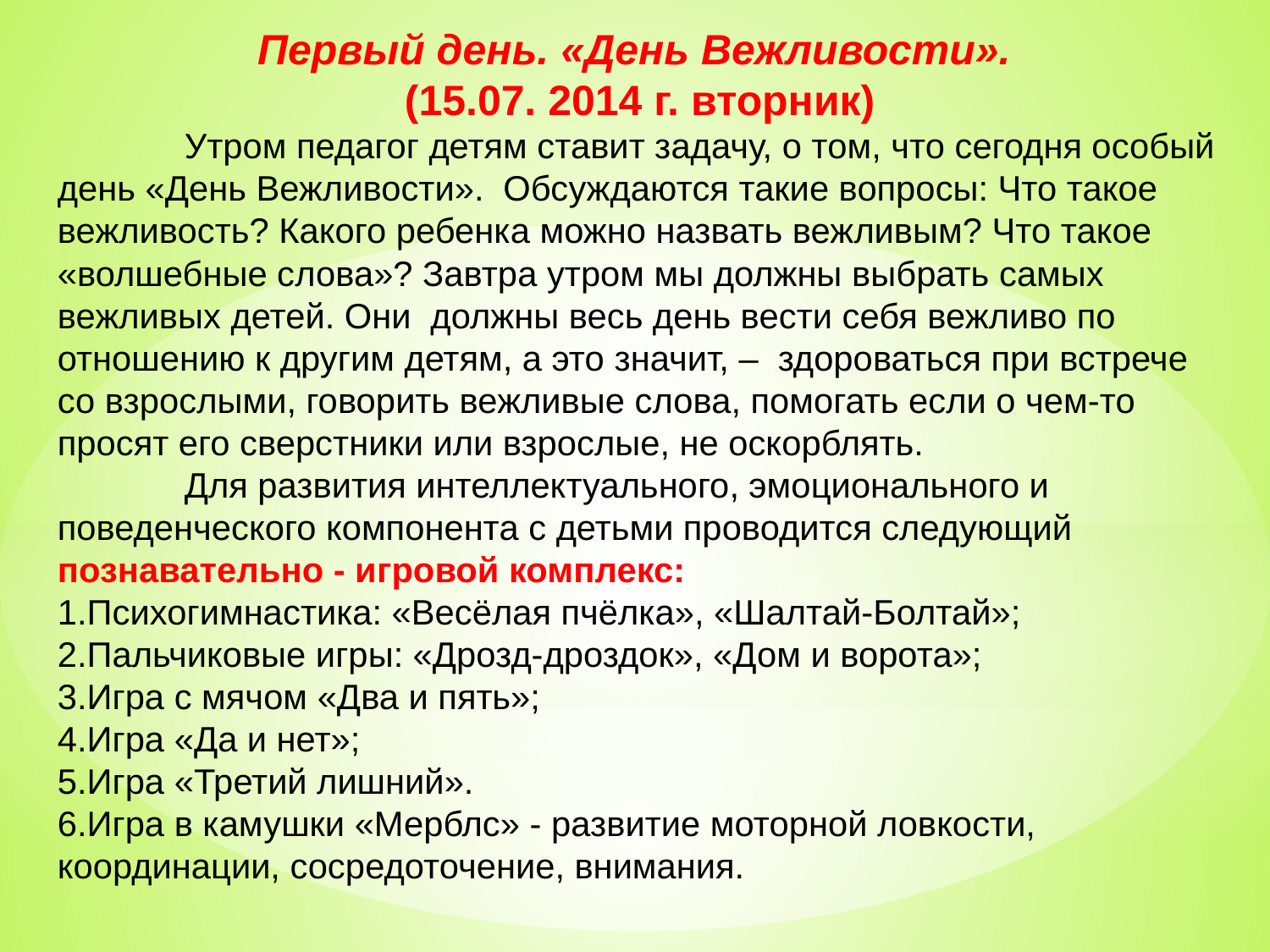

Первый день. «День Вежливости».
(15.07. 2014 г. вторник)
	Утром педагог детям ставит задачу, о том, что сегодня особый день «День Вежливости».  Обсуждаются такие вопросы: Что такое вежливость? Какого ребенка можно назвать вежливым? Что такое «волшебные слова»? Завтра утром мы должны выбрать самых вежливых детей. Они  должны весь день вести себя вежливо по отношению к другим детям, а это значит, –  здороваться при встрече со взрослыми, говорить вежливые слова, помогать если о чем-то просят его сверстники или взрослые, не оскорблять.
	Для развития интеллектуального, эмоционального и  поведенческого компонента с детьми проводится следующий познавательно - игровой комплекс:
1.Психогимнастика: «Весёлая пчёлка», «Шалтай-Болтай»;
2.Пальчиковые игры: «Дрозд-дроздок», «Дом и ворота»;
3.Игра с мячом «Два и пять»;
4.Игра «Да и нет»;
5.Игра «Третий лишний».
6.Игра в камушки «Мерблс» - развитие моторной ловкости, координации, сосредоточение, внимания.